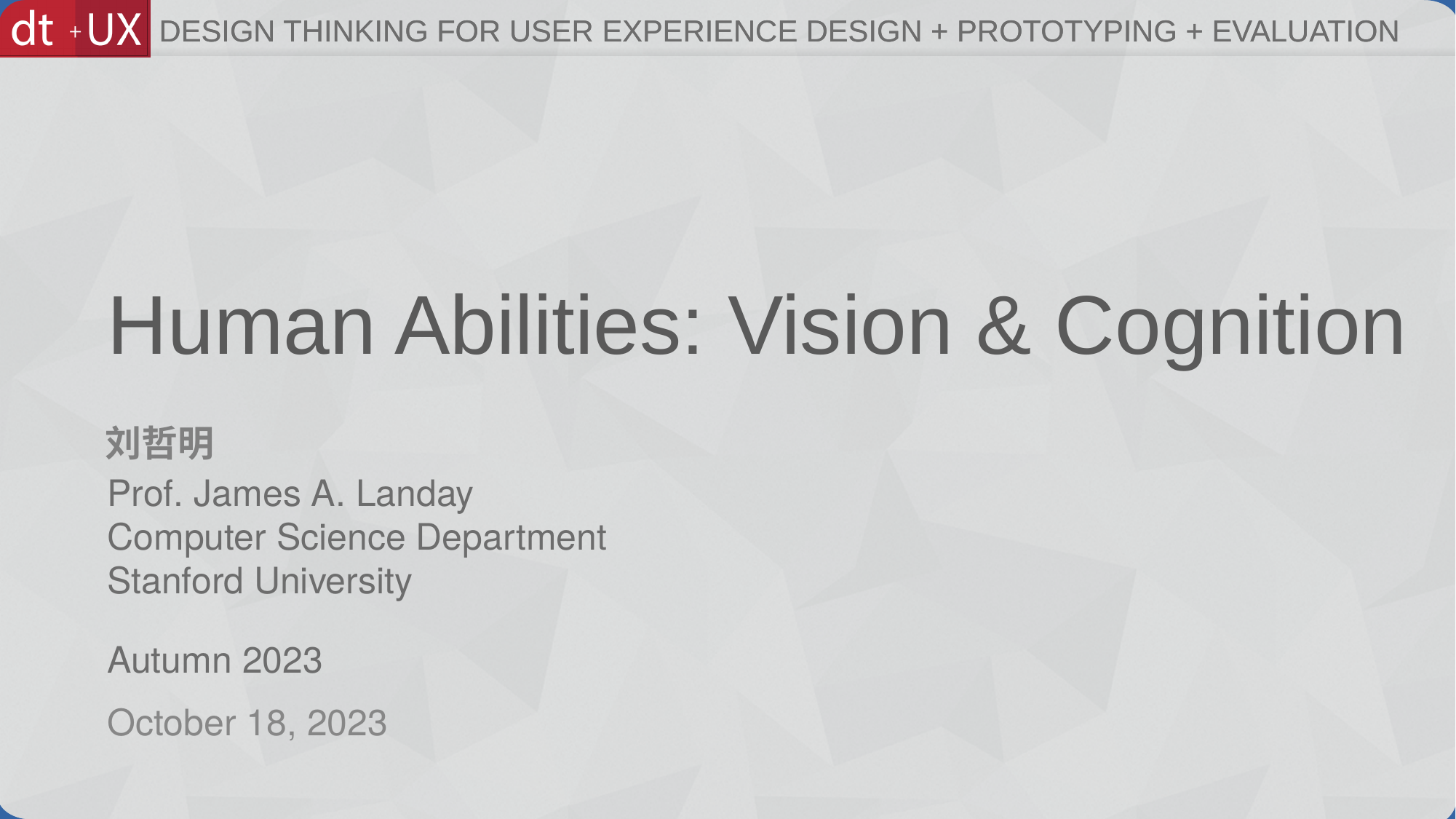

# Human Abilities: Vision & Cognition
October 18, 2023